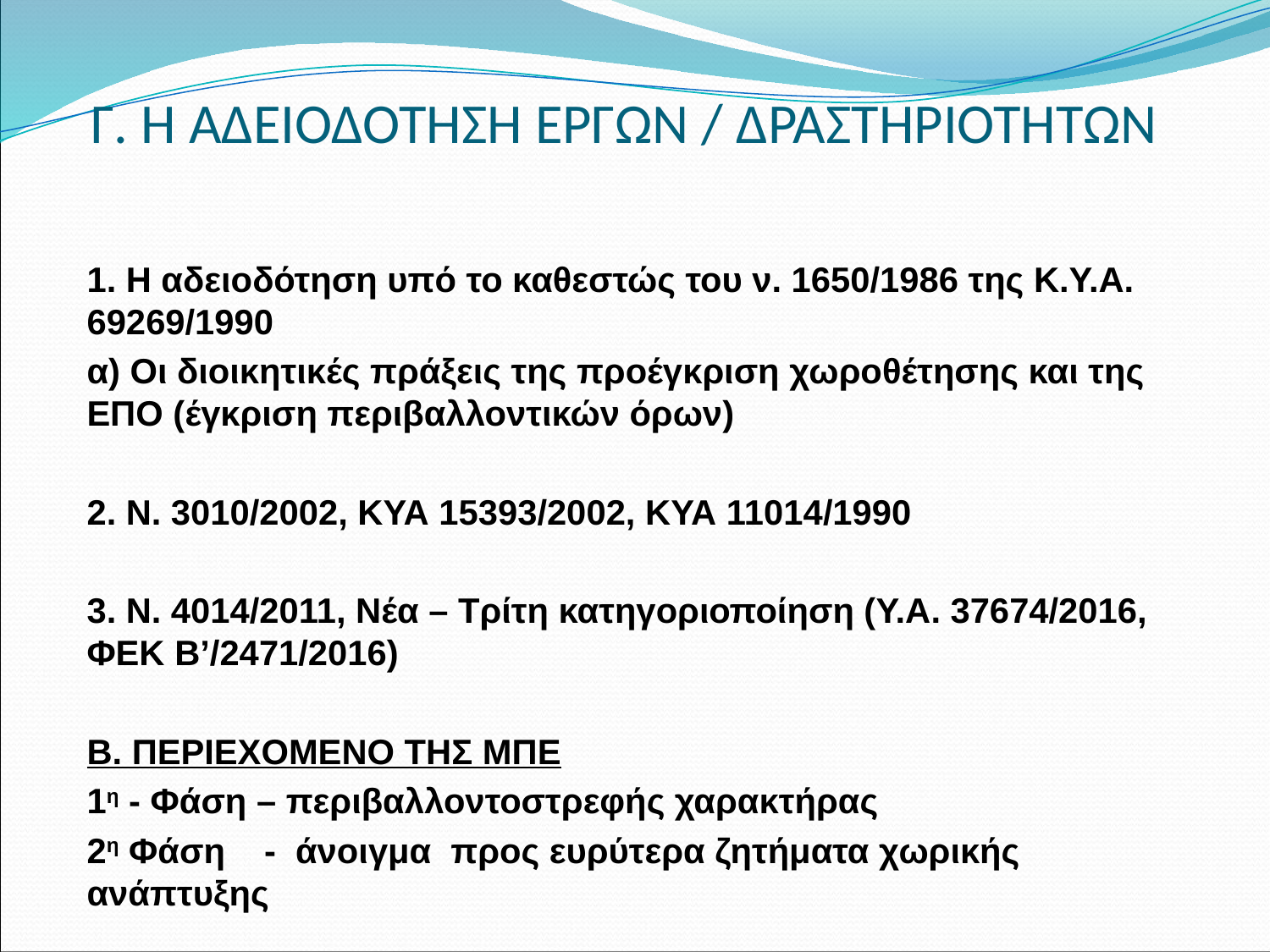

# Γ. Η ΑΔΕΙΟΔΟΤΗΣΗ ΕΡΓΩΝ / ΔΡΑΣΤΗΡΙΟΤΗΤΩΝ

1. Η αδειοδότηση υπό το καθεστώς του ν. 1650/1986 της Κ.Υ.Α. 69269/1990
α) Οι διοικητικές πράξεις της προέγκριση χωροθέτησης και της ΕΠΟ (έγκριση περιβαλλοντικών όρων)

2. Ν. 3010/2002, ΚΥΑ 15393/2002, ΚΥΑ 11014/1990

3. Ν. 4014/2011, Νέα – Τρίτη κατηγοριοποίηση (Υ.Α. 37674/2016, ΦΕΚ Β’/2471/2016)

Β. ΠΕΡΙΕΧΟΜΕΝΟ ΤΗΣ ΜΠΕ
1η - Φάση – περιβαλλοντοστρεφής χαρακτήρας
2η Φάση    -  άνοιγμα  προς ευρύτερα ζητήματα χωρικής ανάπτυξης